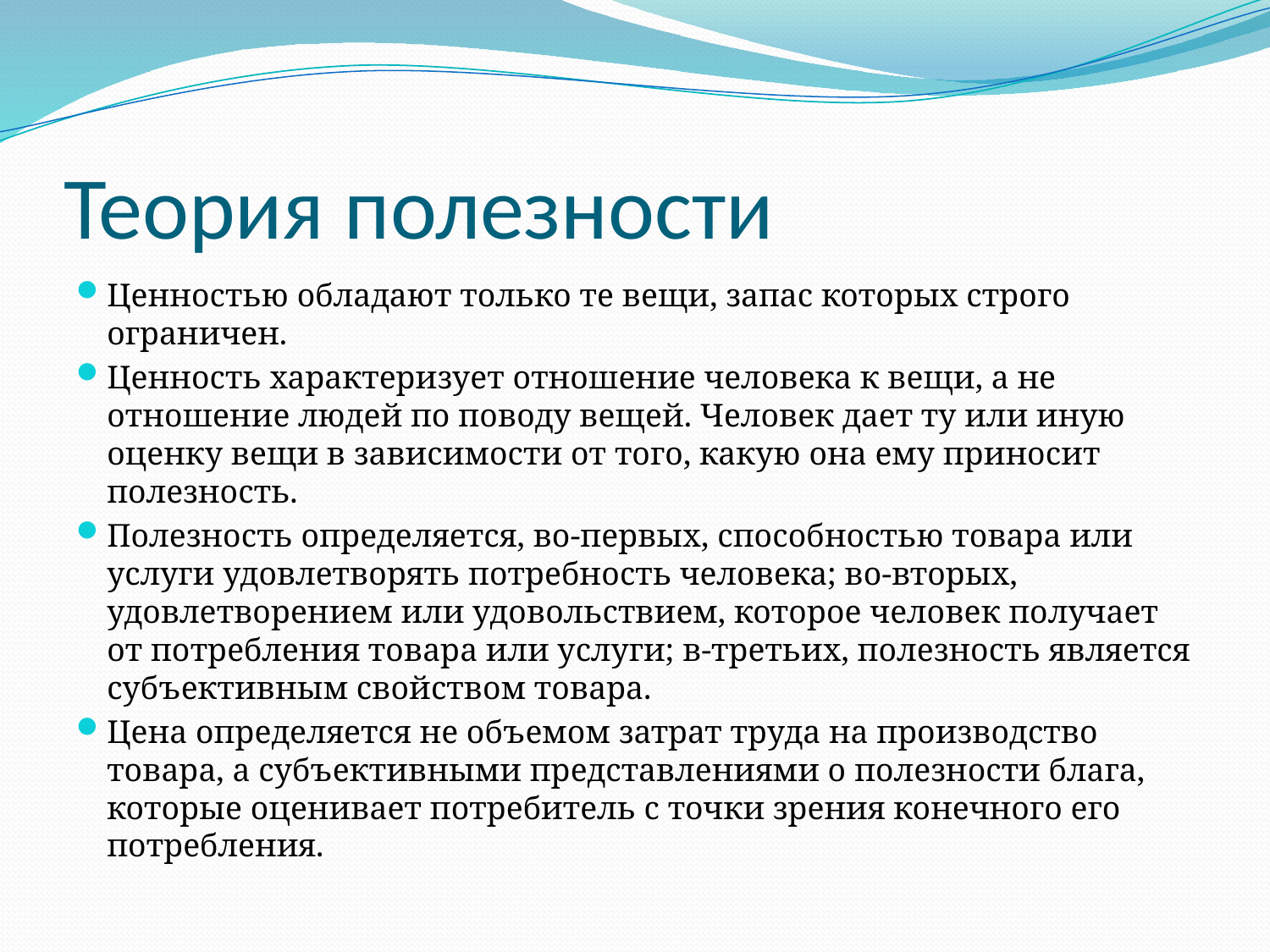

# Теория полезности
Ценностью обладают только те вещи, запас которых строго ограничен.
Ценность характеризует отношение человека к вещи, а не отношение людей по поводу вещей. Человек дает ту или иную оценку вещи в зависимости от того, какую она ему приносит полезность.
Полезность определяется, во-первых, способностью товара или услуги удовлетворять потребность человека; во-вторых, удовлетворением или удовольствием, которое человек получает от потребления товара или услуги; в-третьих, полезность является субъективным свойством товара.
Цена определяется не объемом затрат труда на производство товара, а субъективными представлениями о полезности блага, которые оценивает потребитель с точки зрения конечного его потребления.